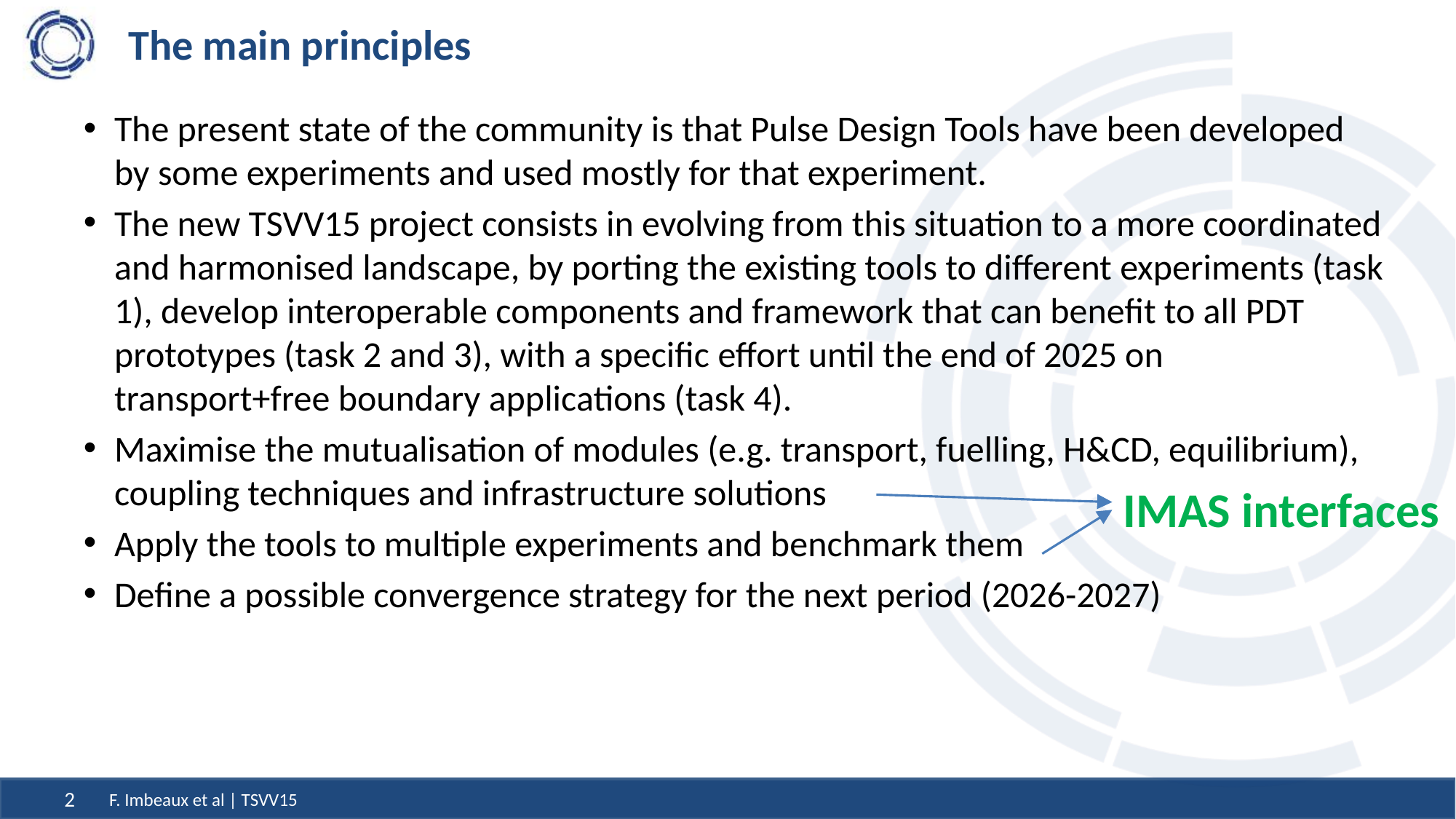

# The main principles
The present state of the community is that Pulse Design Tools have been developed by some experiments and used mostly for that experiment.
The new TSVV15 project consists in evolving from this situation to a more coordinated and harmonised landscape, by porting the existing tools to different experiments (task 1), develop interoperable components and framework that can benefit to all PDT prototypes (task 2 and 3), with a specific effort until the end of 2025 on transport+free boundary applications (task 4).
Maximise the mutualisation of modules (e.g. transport, fuelling, H&CD, equilibrium), coupling techniques and infrastructure solutions
Apply the tools to multiple experiments and benchmark them
Define a possible convergence strategy for the next period (2026-2027)
IMAS interfaces
F. Imbeaux et al | TSVV15
2